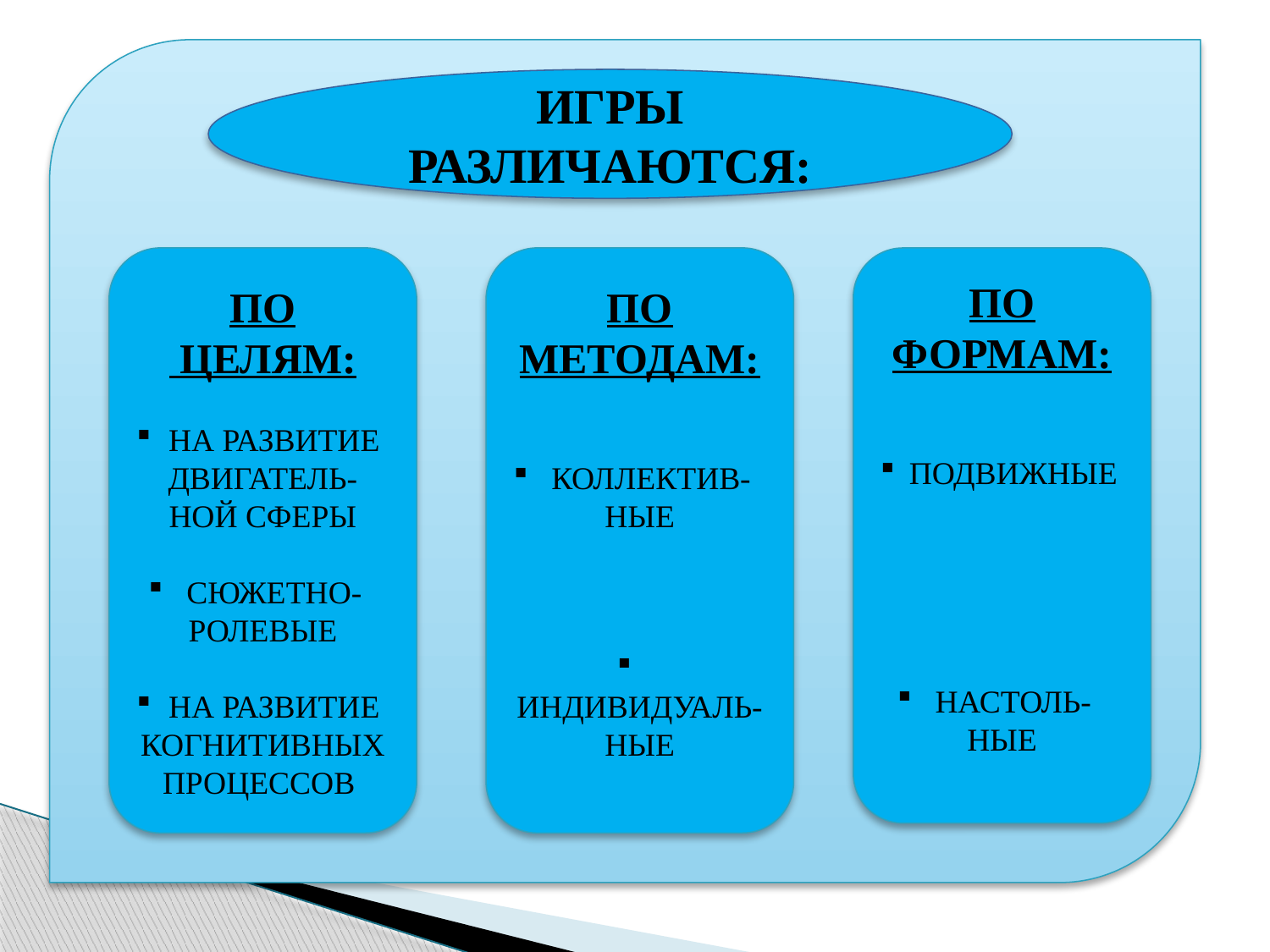

ИГРЫ РАЗЛИЧАЮТСЯ:

ПО
 ЦЕЛЯМ:

 НА РАЗВИТИЕ ДВИГАТЕЛЬ- НОЙ СФЕРЫ

 СЮЖЕТНО- РОЛЕВЫЕ

 НА РАЗВИТИЕ КОГНИТИВНЫХ ПРОЦЕССОВ
ПО МЕТОДАМ:

 КОЛЛЕКТИВ-НЫЕ

 ИНДИВИДУАЛЬ-НЫЕ

ПО ФОРМАМ:

 ПОДВИЖНЫЕ

 НАСТОЛЬ-НЫЕ